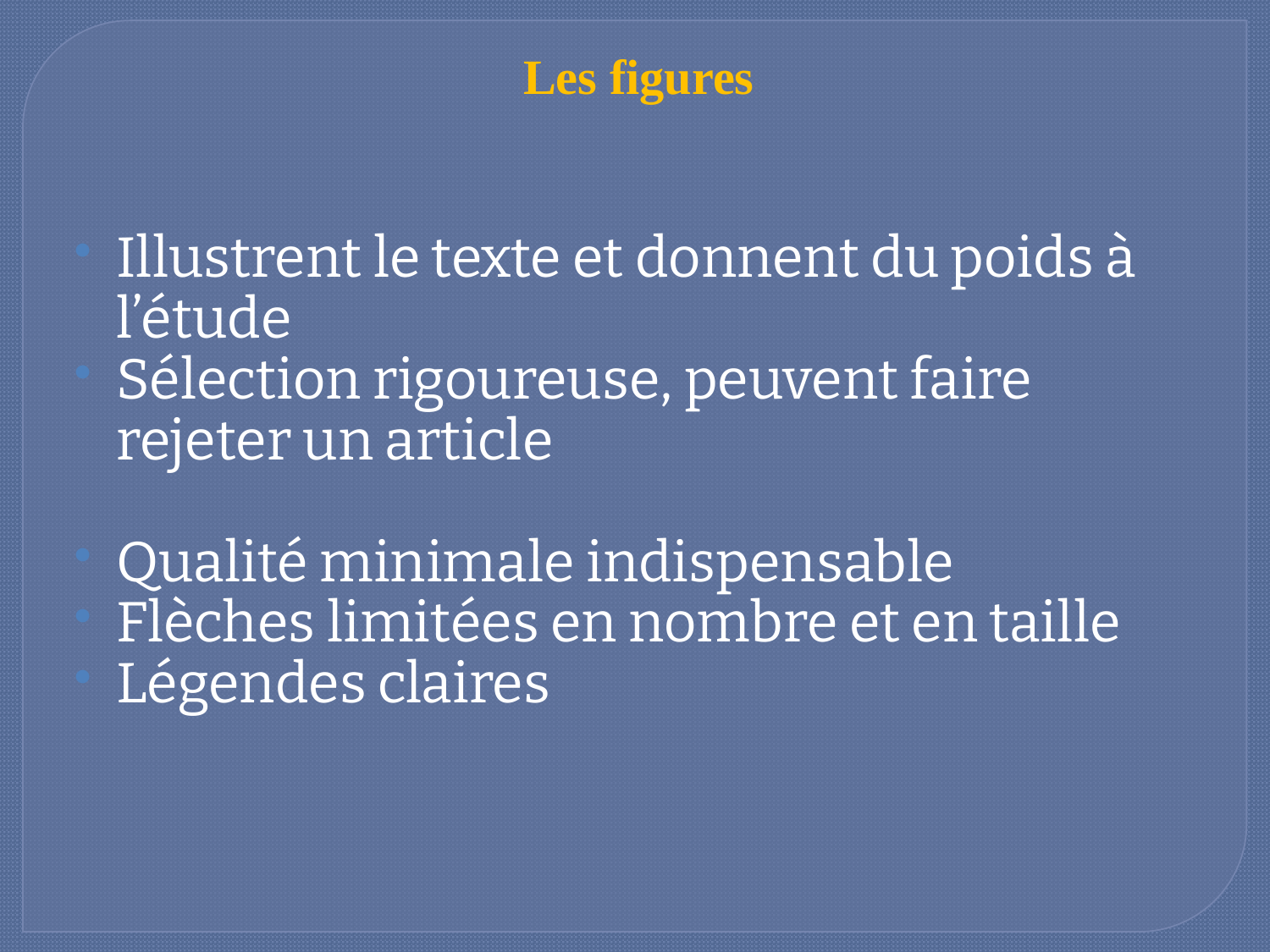

Les figures
Illustrent le texte et donnent du poids à l’étude
Sélection rigoureuse, peuvent faire rejeter un article

Qualité minimale indispensable
Flèches limitées en nombre et en taille
Légendes claires